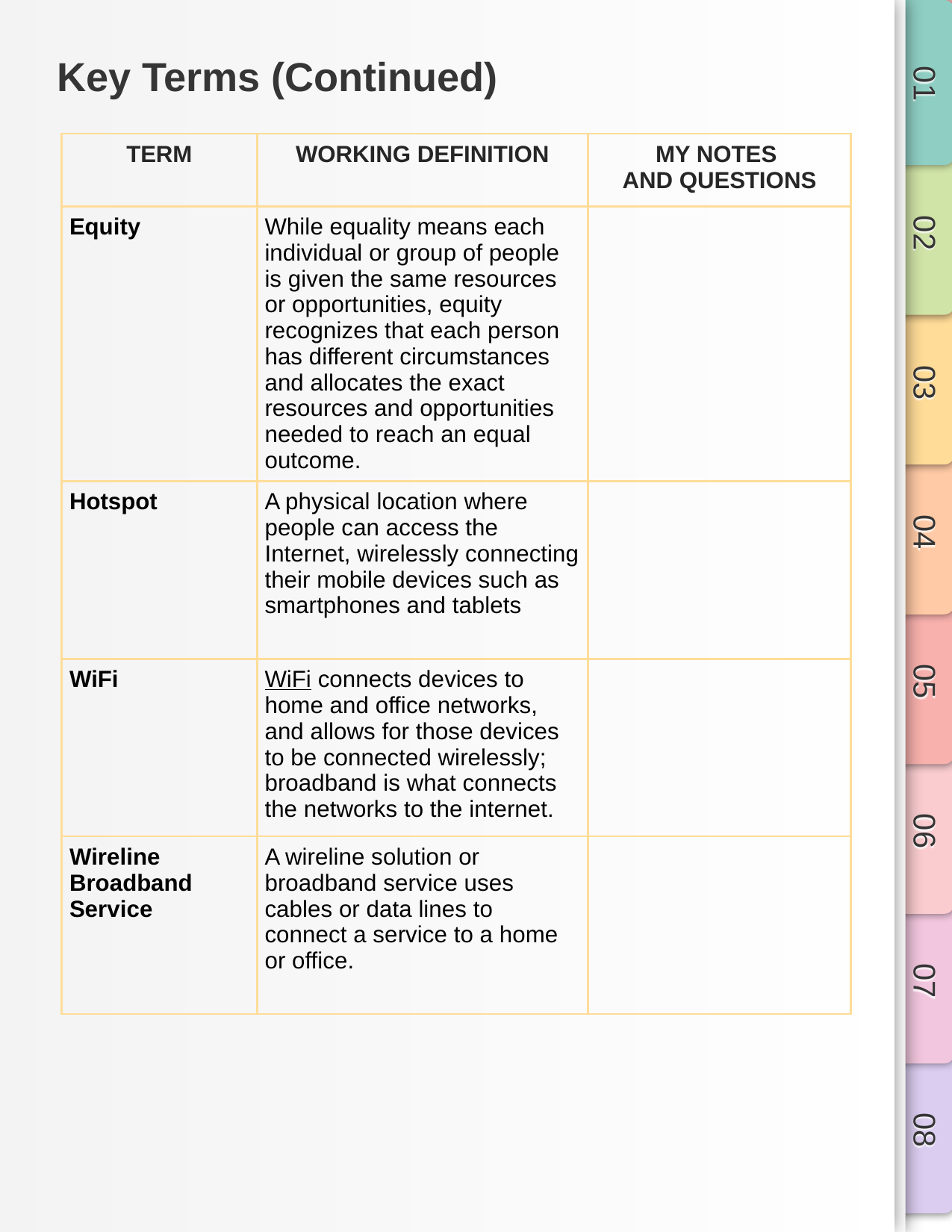

# Key Terms (Continued)

| TERM | WORKING DEFINITION | MY NOTES AND QUESTIONS |
| --- | --- | --- |
| Equity | While equality means each individual or group of people is given the same resources or opportunities, equity recognizes that each person has different circumstances and allocates the exact resources and opportunities needed to reach an equal outcome. |  |
| Hotspot | A physical location where people can access the Internet, wirelessly connecting their mobile devices such as smartphones and tablets |  |
| WiFi | WiFi connects devices to home and office networks, and allows for those devices to be connected wirelessly; broadband is what connects the networks to the internet. |  |
| Wireline Broadband Service | A wireline solution or broadband service uses cables or data lines to connect a service to a home or office. |  |